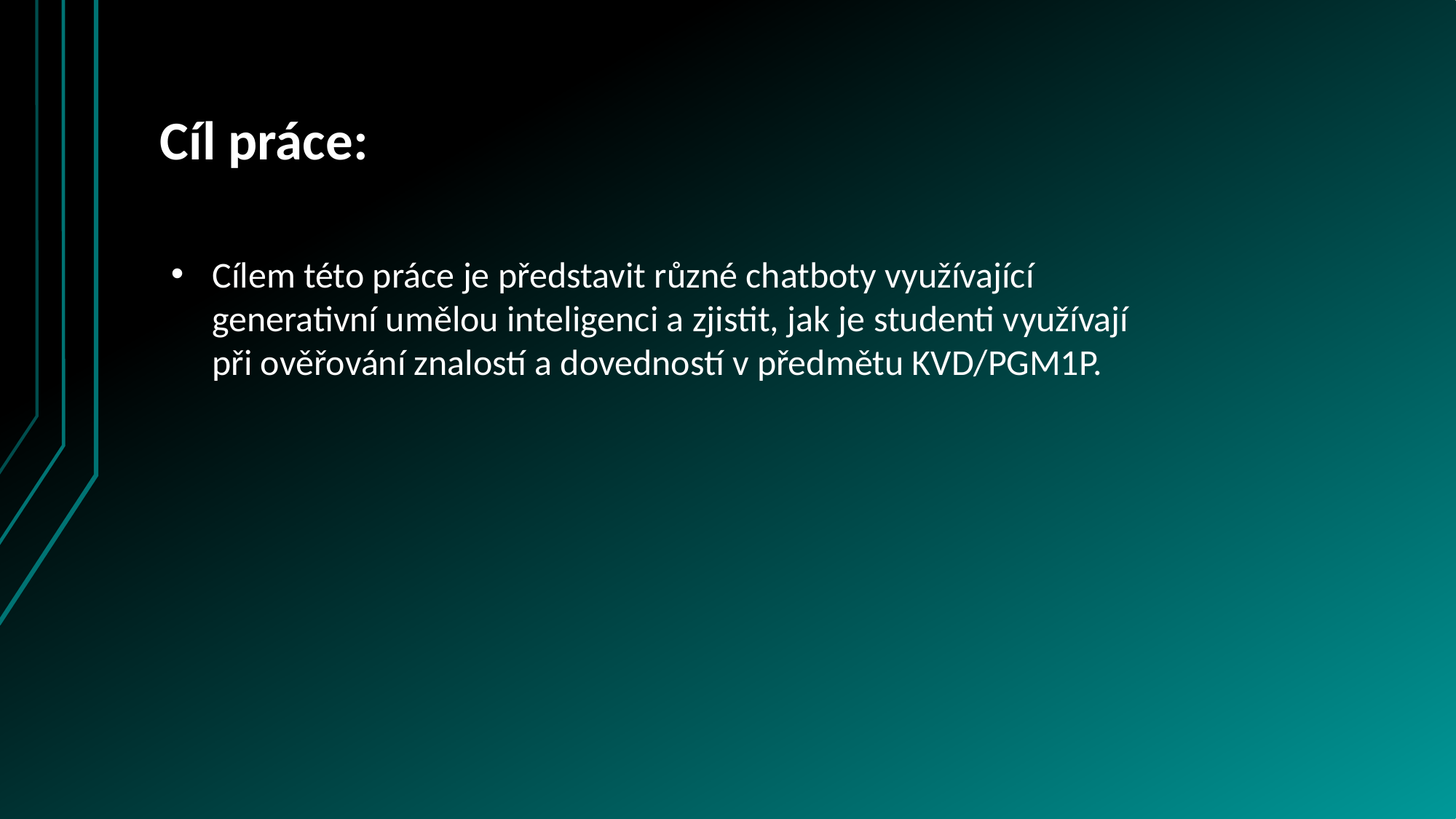

# Cíl práce:
Cílem této práce je představit různé chatboty využívající generativní umělou inteligenci a zjistit, jak je studenti využívají při ověřování znalostí a dovedností v předmětu KVD/PGM1P.